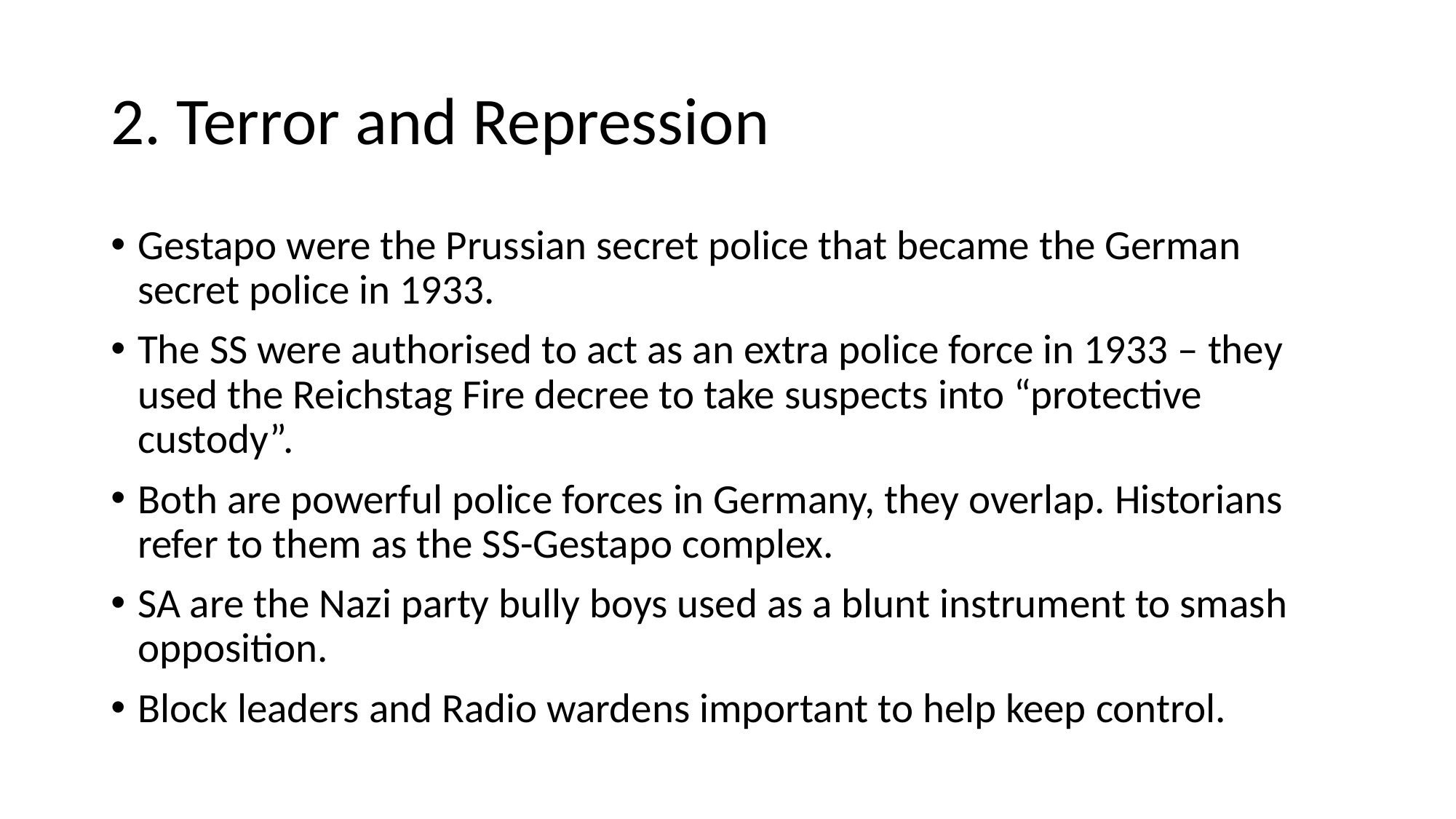

# 2. Terror and Repression
Gestapo were the Prussian secret police that became the German secret police in 1933.
The SS were authorised to act as an extra police force in 1933 – they used the Reichstag Fire decree to take suspects into “protective custody”.
Both are powerful police forces in Germany, they overlap. Historians refer to them as the SS-Gestapo complex.
SA are the Nazi party bully boys used as a blunt instrument to smash opposition.
Block leaders and Radio wardens important to help keep control.